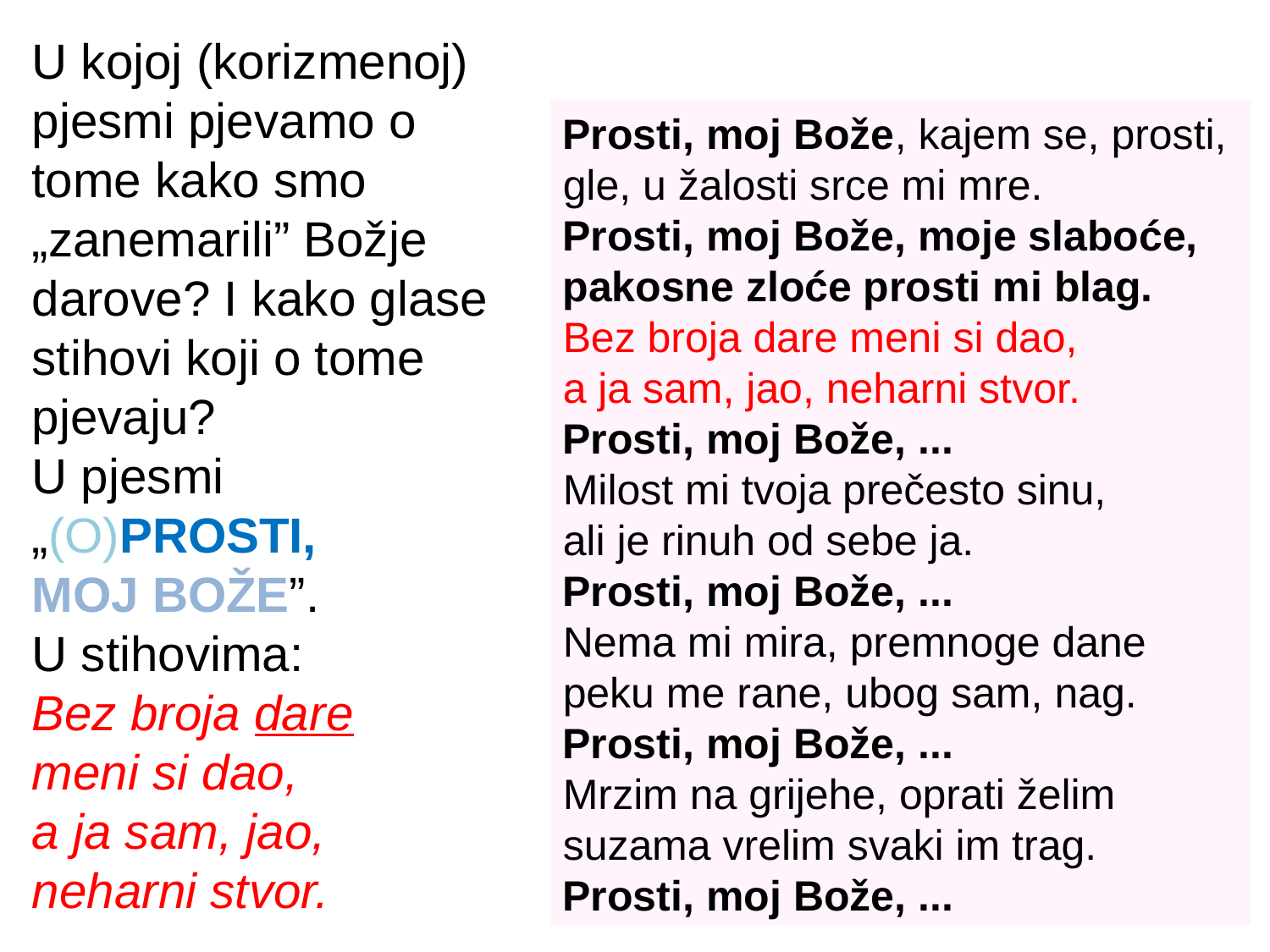

U kojoj (korizmenoj) pjesmi pjevamo o tome kako smo „zanemarili” Božje darove? I kako glase stihovi koji o tome pjevaju?
U pjesmi
„(O)PROSTI,
MOJ BOŽE”.
U stihovima:
Bez broja dare
meni si dao,
a ja sam, jao,
neharni stvor.
Prosti, moj Bože, kajem se, prosti,
gle, u žalosti srce mi mre.
Prosti, moj Bože, moje slaboće,
pakosne zloće prosti mi blag.
Bez broja dare meni si dao,
a ja sam, jao, neharni stvor.
Prosti, moj Bože, ...
Milost mi tvoja prečesto sinu,
ali je rinuh od sebe ja.
Prosti, moj Bože, ...
Nema mi mira, premnoge dane
peku me rane, ubog sam, nag.
Prosti, moj Bože, ...
Mrzim na grijehe, oprati želim
suzama vrelim svaki im trag.
Prosti, moj Bože, ...